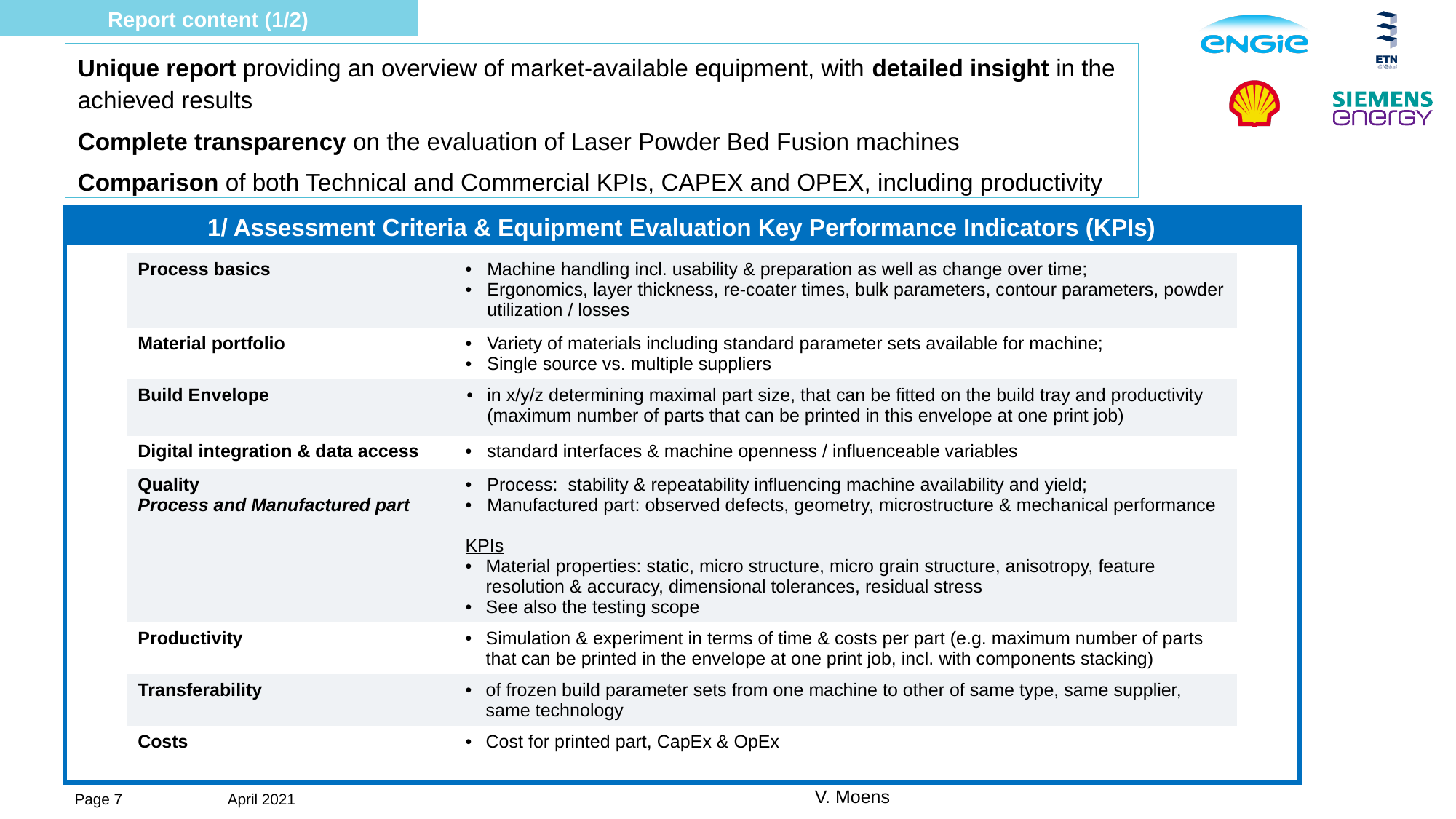

Report content (1/2)
Unique report providing an overview of market-available equipment, with detailed insight in the achieved results
Complete transparency on the evaluation of Laser Powder Bed Fusion machines
Comparison of both Technical and Commercial KPIs, CAPEX and OPEX, including productivity

1/ Assessment Criteria & Equipment Evaluation Key Performance Indicators (KPIs)
| Process basics | Machine handling incl. usability & preparation as well as change over time; Ergonomics, layer thickness, re-coater times, bulk parameters, contour parameters, powder utilization / losses |
| --- | --- |
| Material portfolio | Variety of materials including standard parameter sets available for machine; Single source vs. multiple suppliers |
| Build Envelope | in x/y/z determining maximal part size, that can be fitted on the build tray and productivity (maximum number of parts that can be printed in this envelope at one print job) |
| Digital integration & data access | standard interfaces & machine openness / influenceable variables |
| Quality Process and Manufactured part | Process: stability & repeatability influencing machine availability and yield; Manufactured part: observed defects, geometry, microstructure & mechanical performance KPIs Material properties: static, micro structure, micro grain structure, anisotropy, feature resolution & accuracy, dimensional tolerances, residual stress See also the testing scope |
| Productivity | Simulation & experiment in terms of time & costs per part (e.g. maximum number of parts that can be printed in the envelope at one print job, incl. with components stacking) |
| Transferability | of frozen build parameter sets from one machine to other of same type, same supplier, same technology |
| Costs | Cost for printed part, CapEx & OpEx |
V. Moens